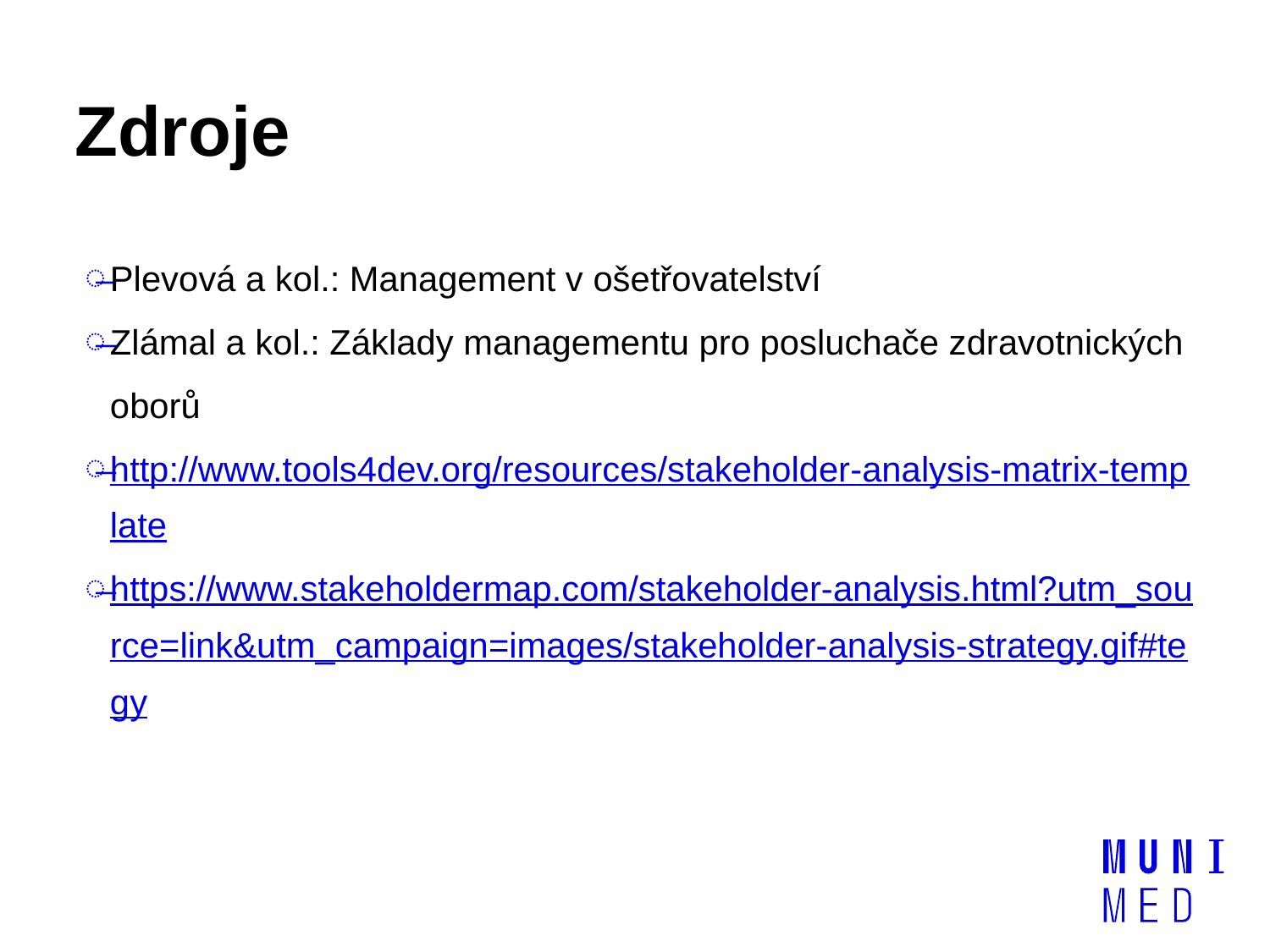

# Zdroje
Plevová a kol.: Management v ošetřovatelství
Zlámal a kol.: Základy managementu pro posluchače zdravotnických oborů
http://www.tools4dev.org/resources/stakeholder-analysis-matrix-template
https://www.stakeholdermap.com/stakeholder-analysis.html?utm_source=link&utm_campaign=images/stakeholder-analysis-strategy.gif#tegy